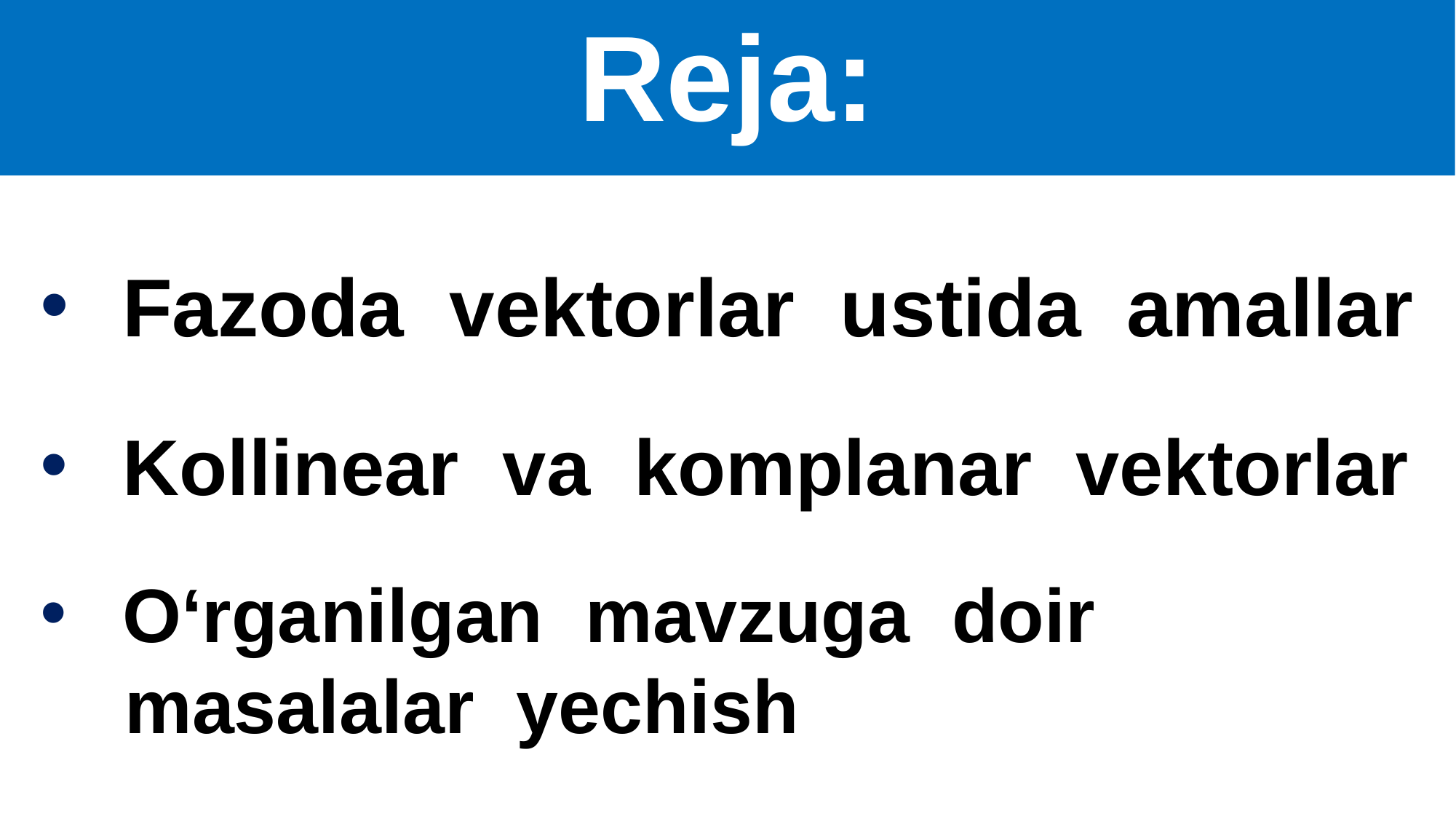

Reja:

Fazoda  vektorlar  ustida  amallar
Kollinear  va  komplanar  vektorlar
O‘rganilgan  mavzuga  doir
    masalalar  yechish